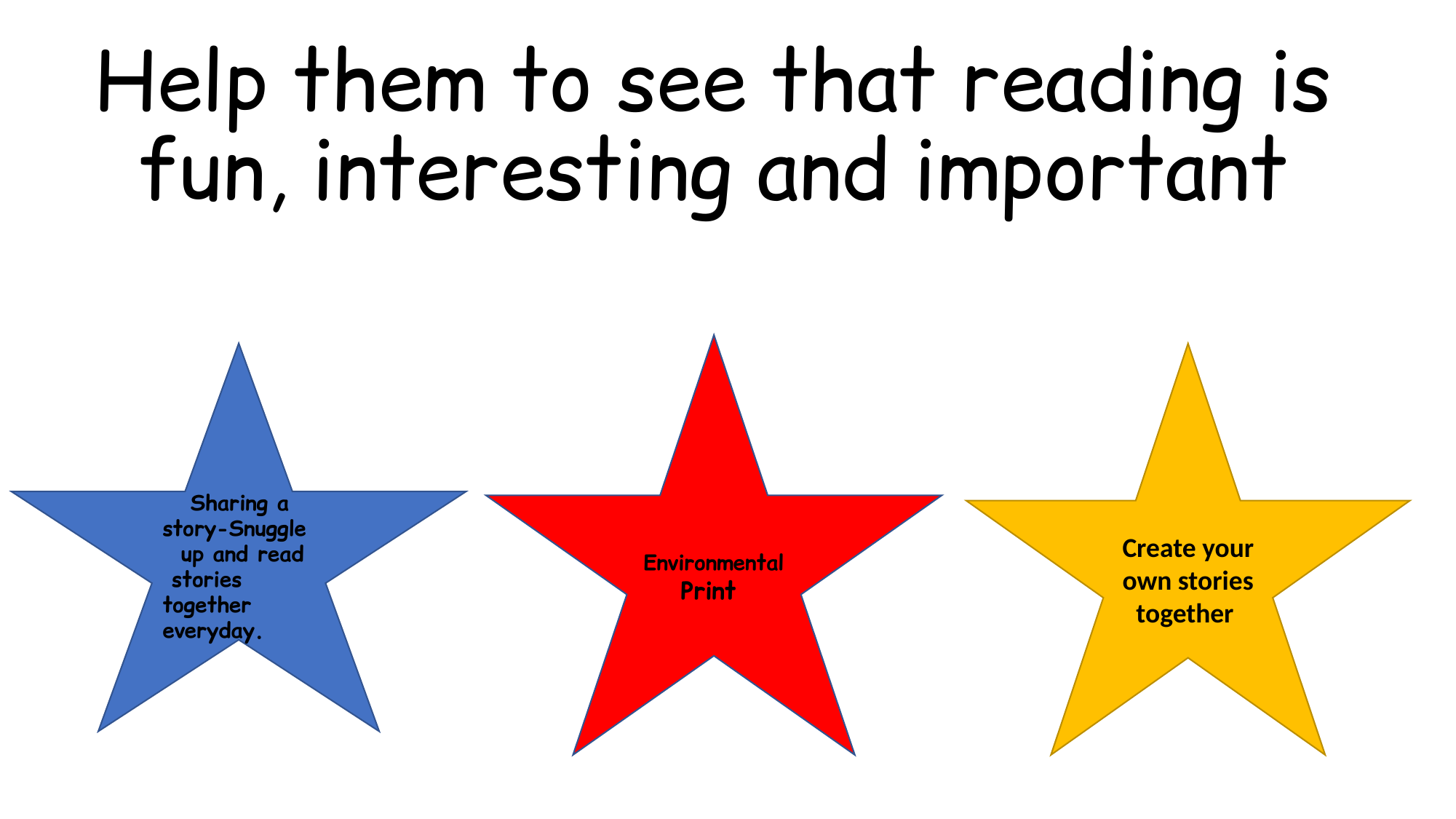

# Help them to see that reading is fun, interesting and important​

Environmental Print
   Sharing a   story-Snuggle   up and read   stories  together everyday.
Create your own stories together